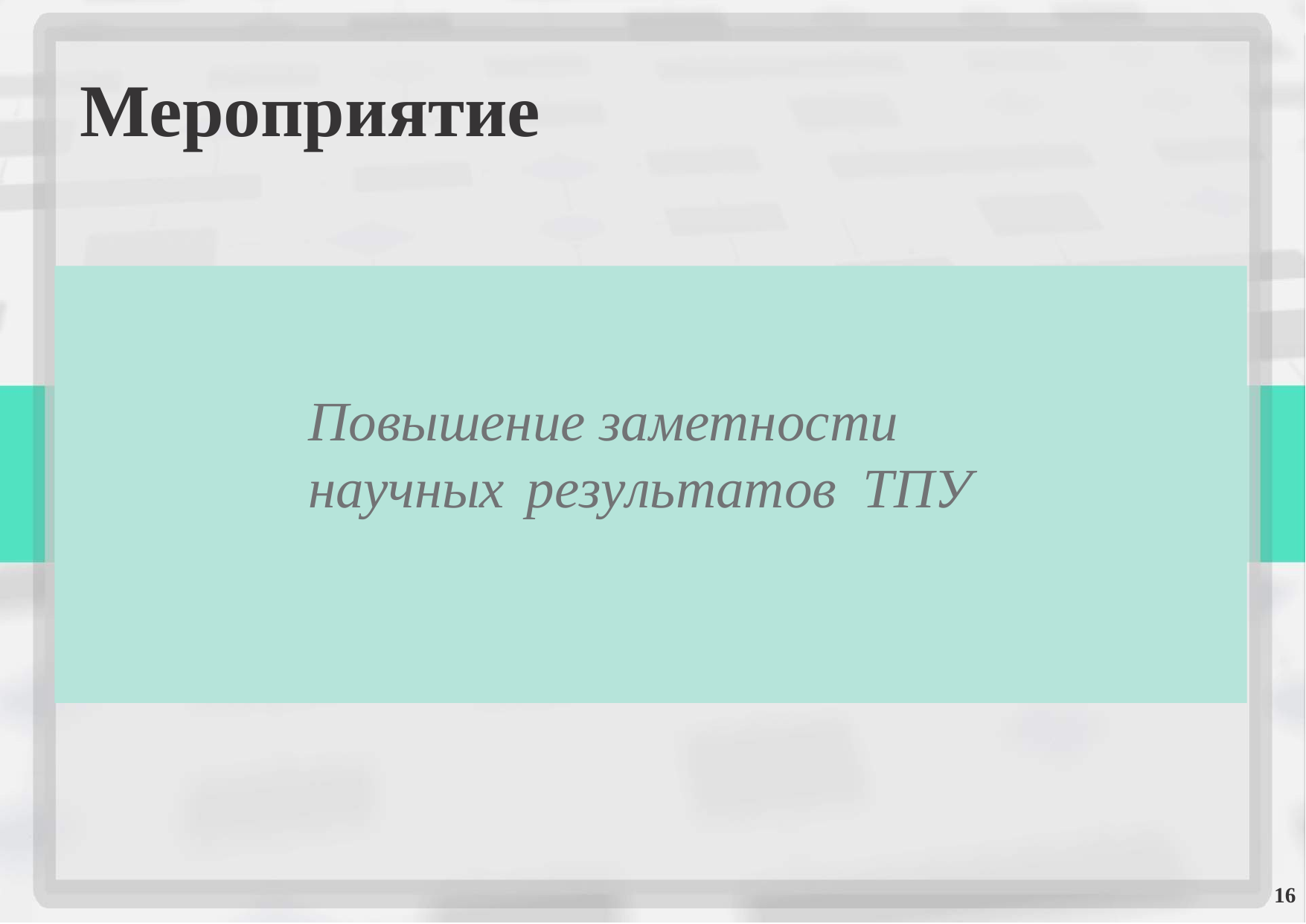

Мероприятие

Повышение заметности
научных результатов ТПУ
16